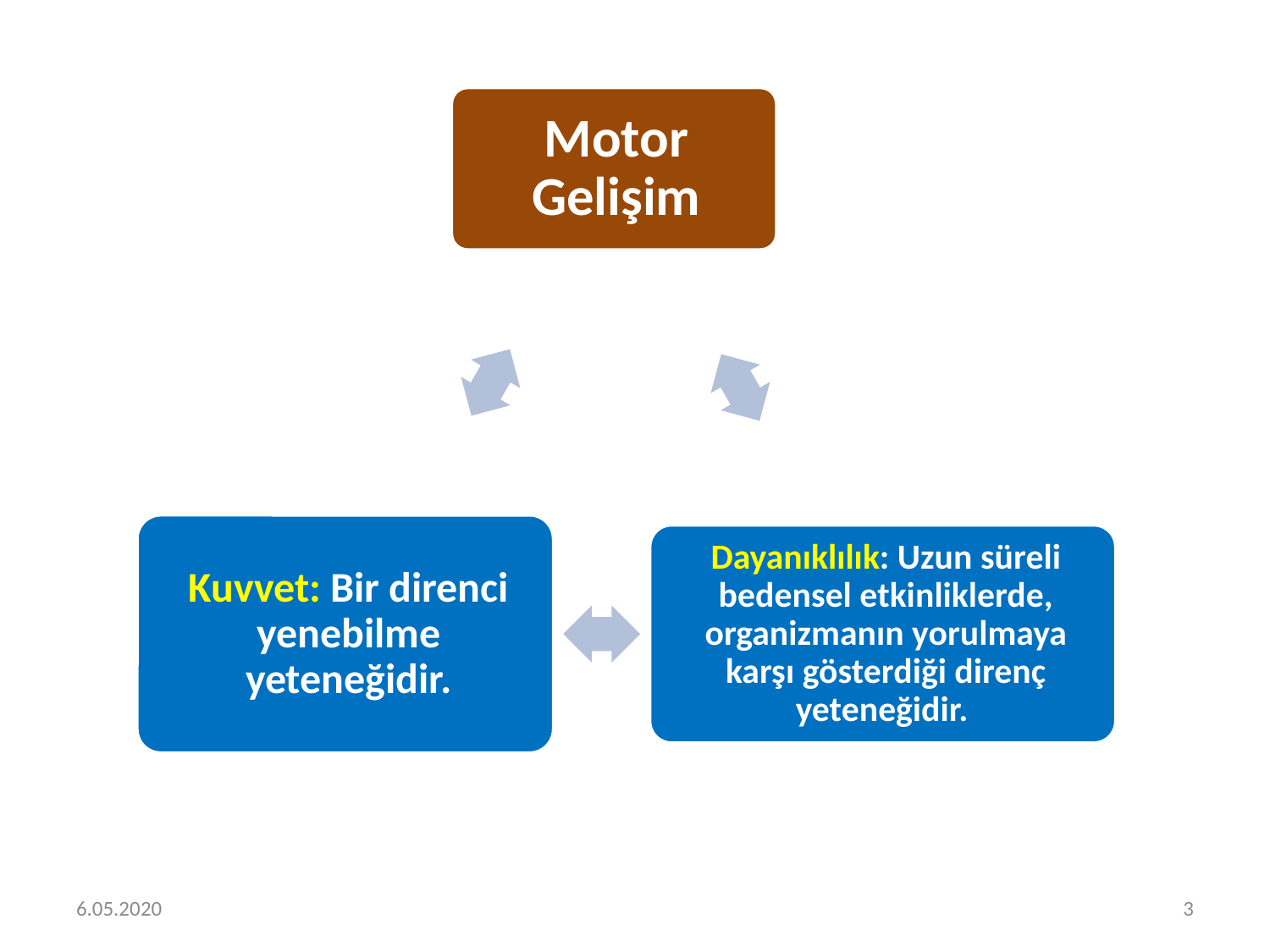

Motor Gelişim

Dayanıklılık: Uzun süreli bedensel etkinliklerde, organizmanın yorulmaya karşı gösterdiği direnç yeteneğidir.

Kuvvet: Bir direnci yenebilme yeteneğidir.

6.05.2020

3